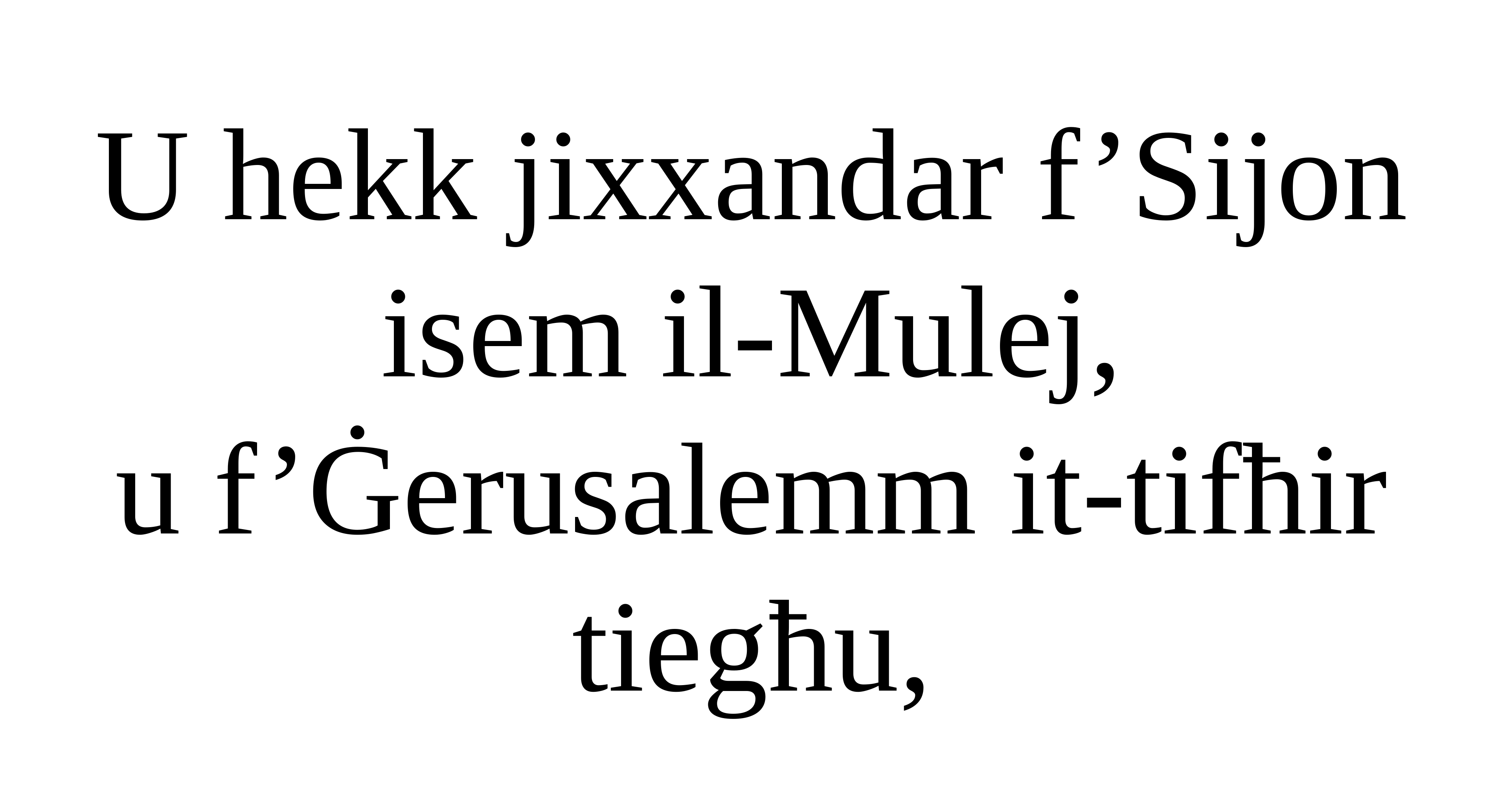

U hekk jixxandar f’Sijon isem il-Mulej,
u f’Ġerusalemm it-tifħir tiegħu,